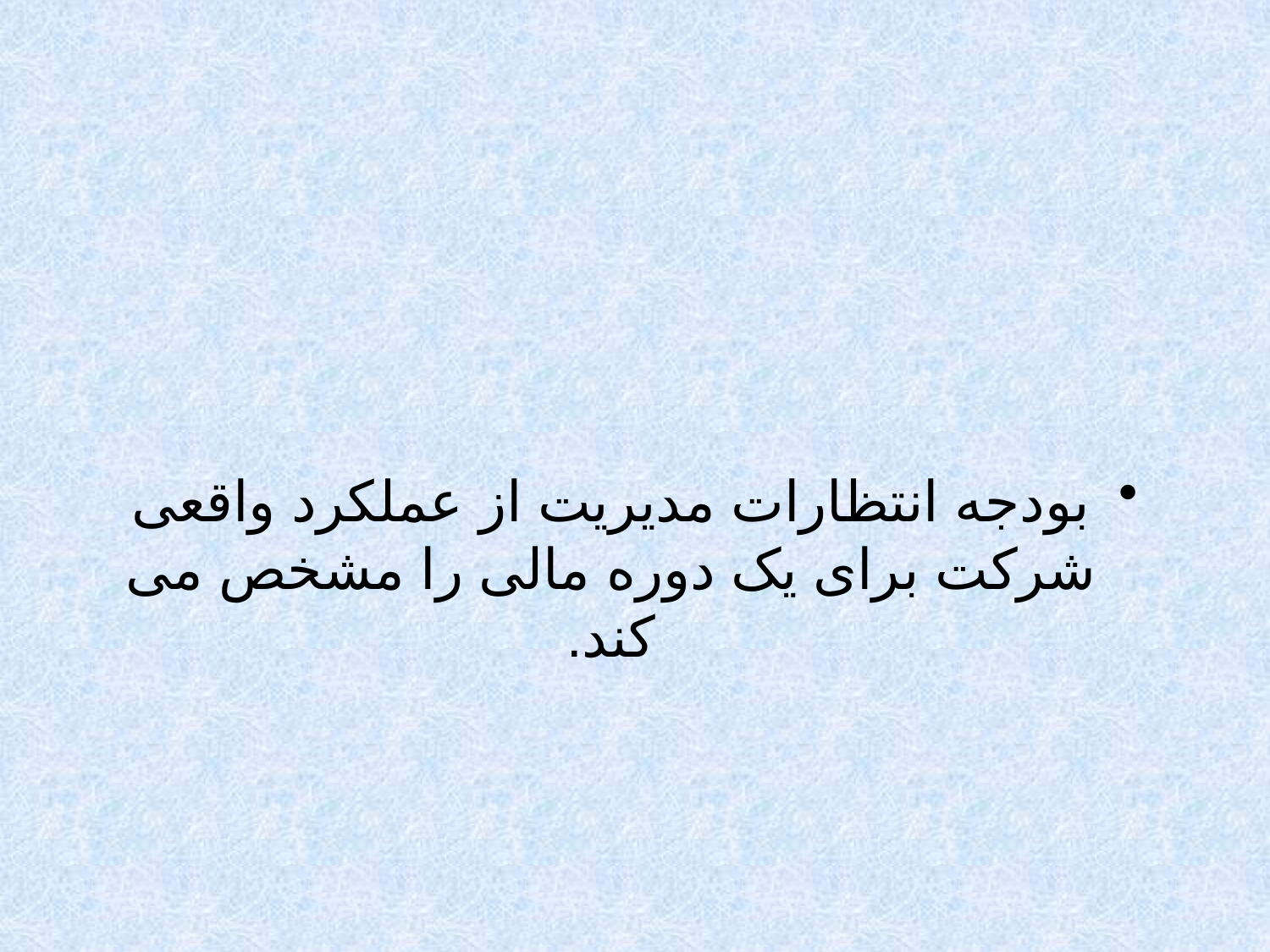

#

بودجه انتظارات مدیریت از عملکرد واقعی شرکت برای یک دوره مالی را مشخص می کند.